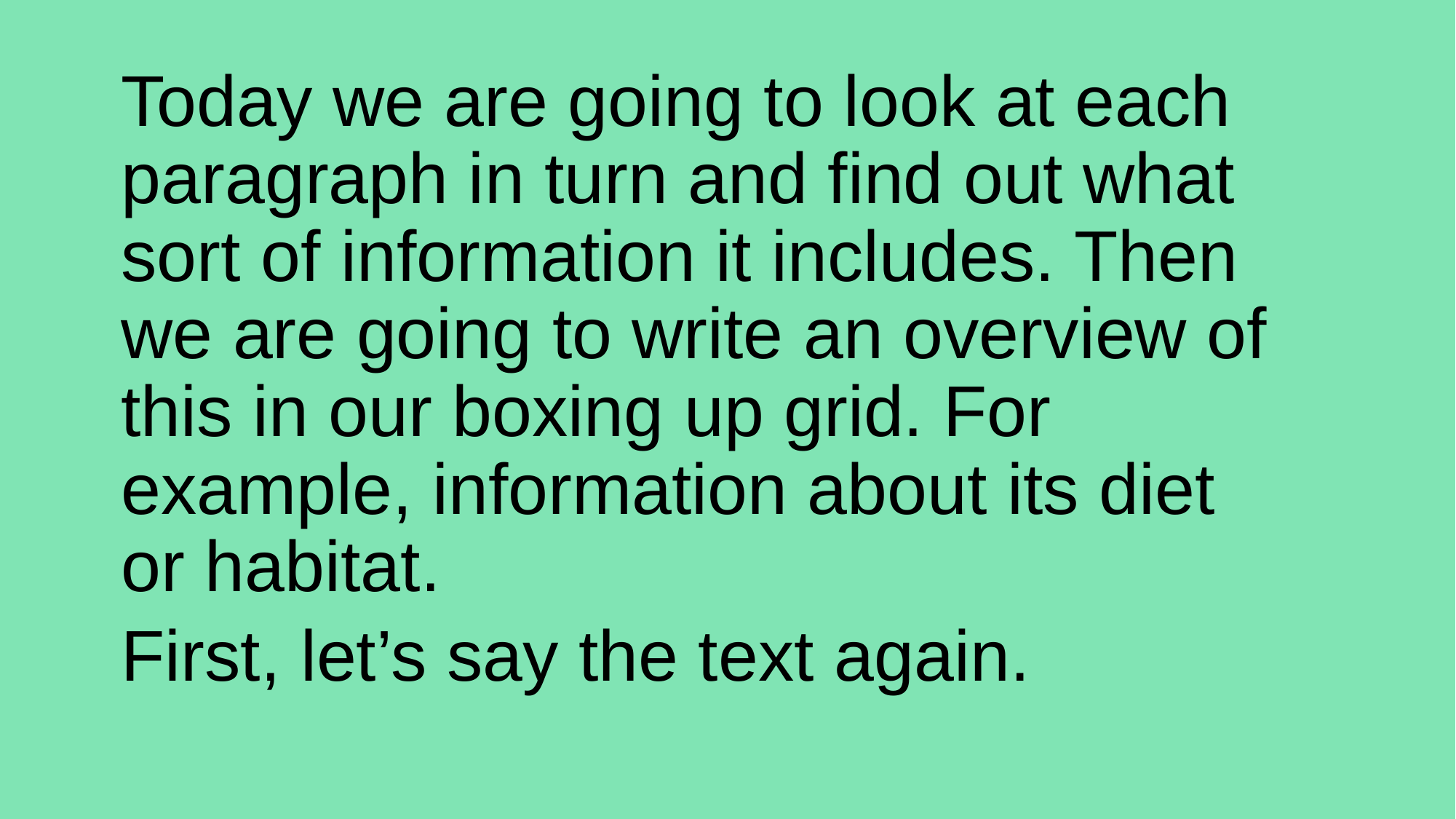

Today we are going to look at each paragraph in turn and find out what sort of information it includes. Then we are going to write an overview of this in our boxing up grid. For example, information about its diet or habitat.
First, let’s say the text again.